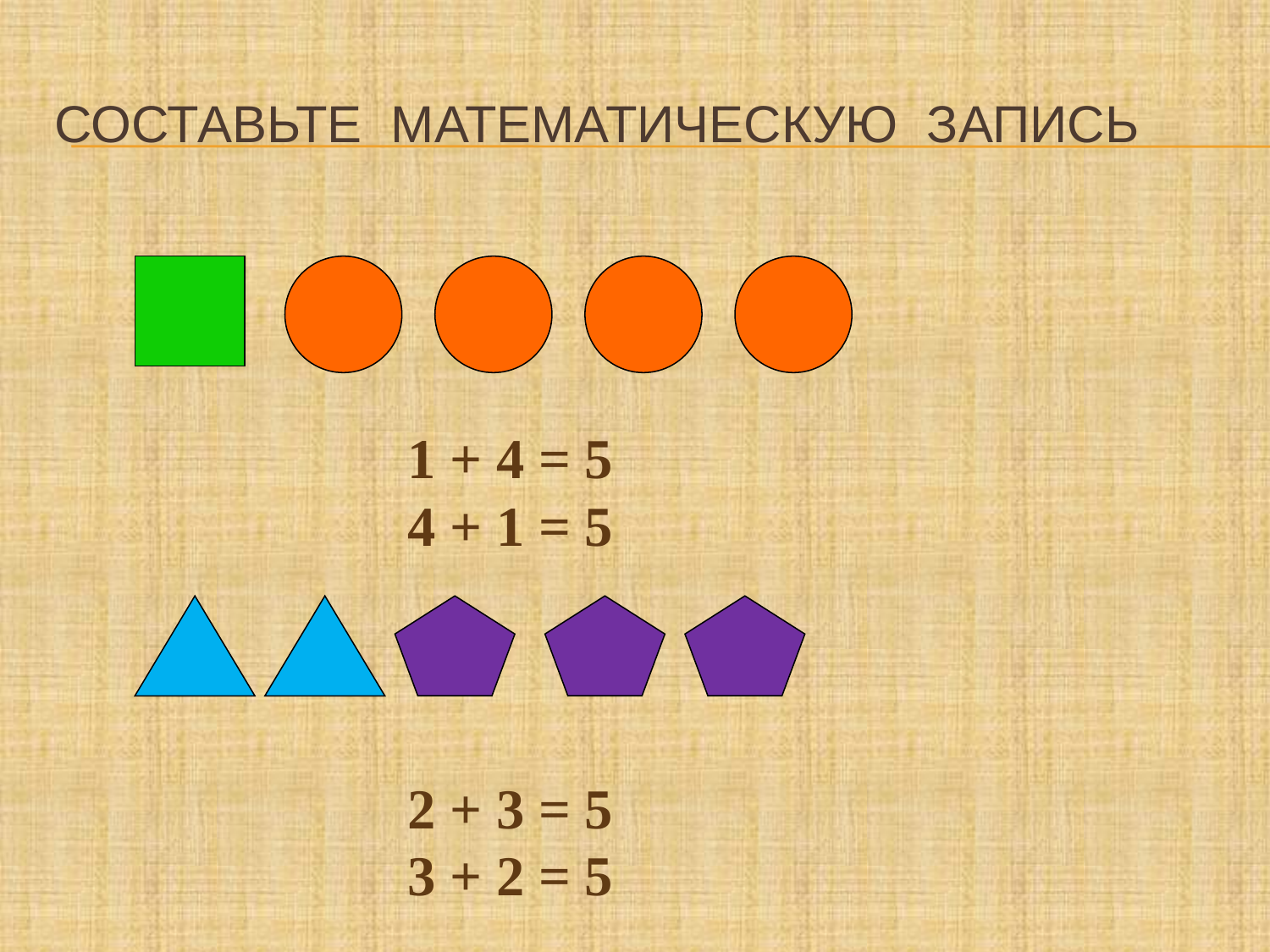

# Составьте  математическую  запись

1 + 4 = 5
4 + 1 = 5

2 + 3 = 5
3 + 2 = 5